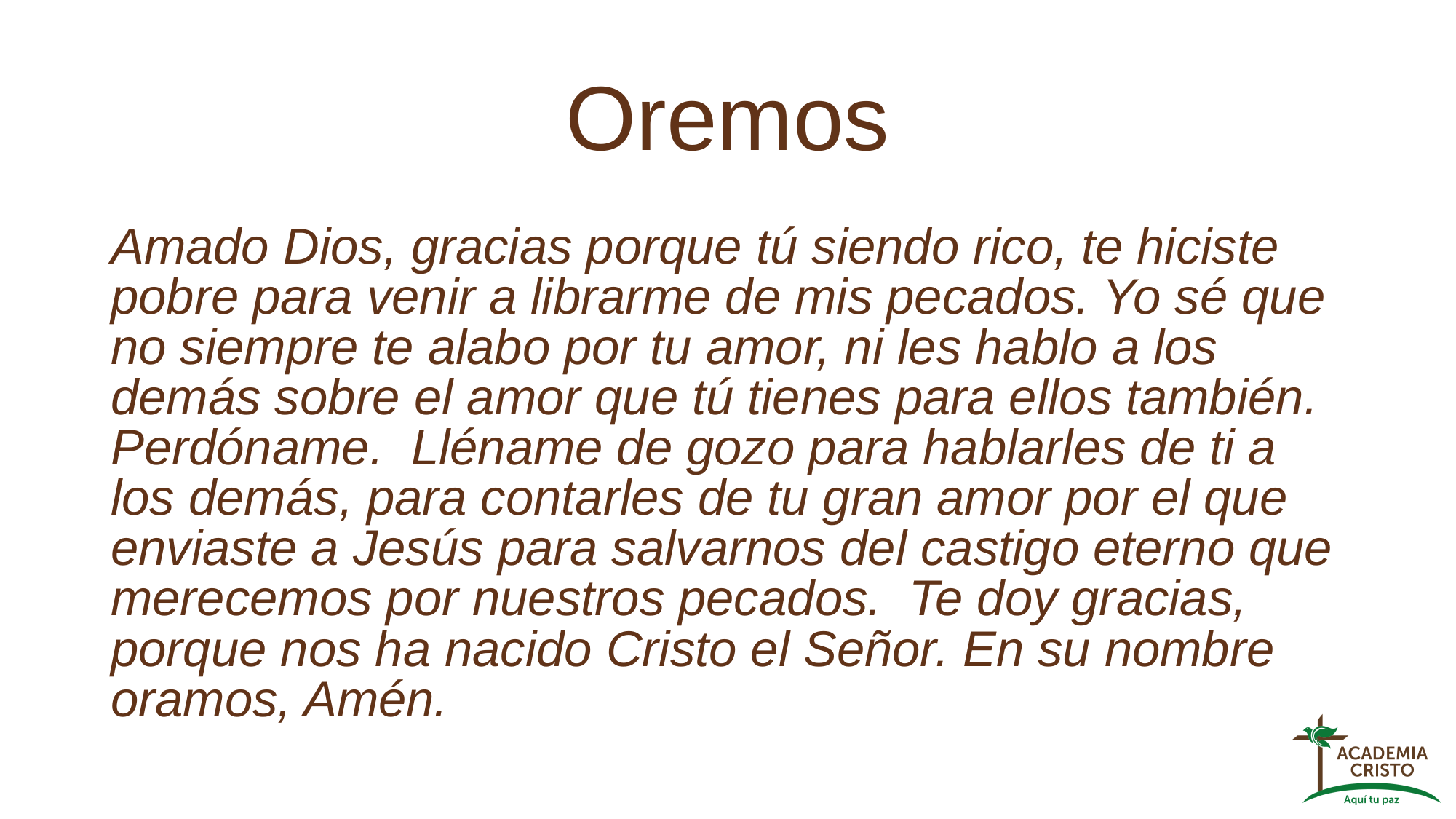

# Oremos
Amado Dios, gracias porque tú siendo rico, te hiciste pobre para venir a librarme de mis pecados. Yo sé que no siempre te alabo por tu amor, ni les hablo a los demás sobre el amor que tú tienes para ellos también. Perdóname.  Lléname de gozo para hablarles de ti a los demás, para contarles de tu gran amor por el que enviaste a Jesús para salvarnos del castigo eterno que merecemos por nuestros pecados.  Te doy gracias, porque nos ha nacido Cristo el Señor. En su nombre oramos, Amén.